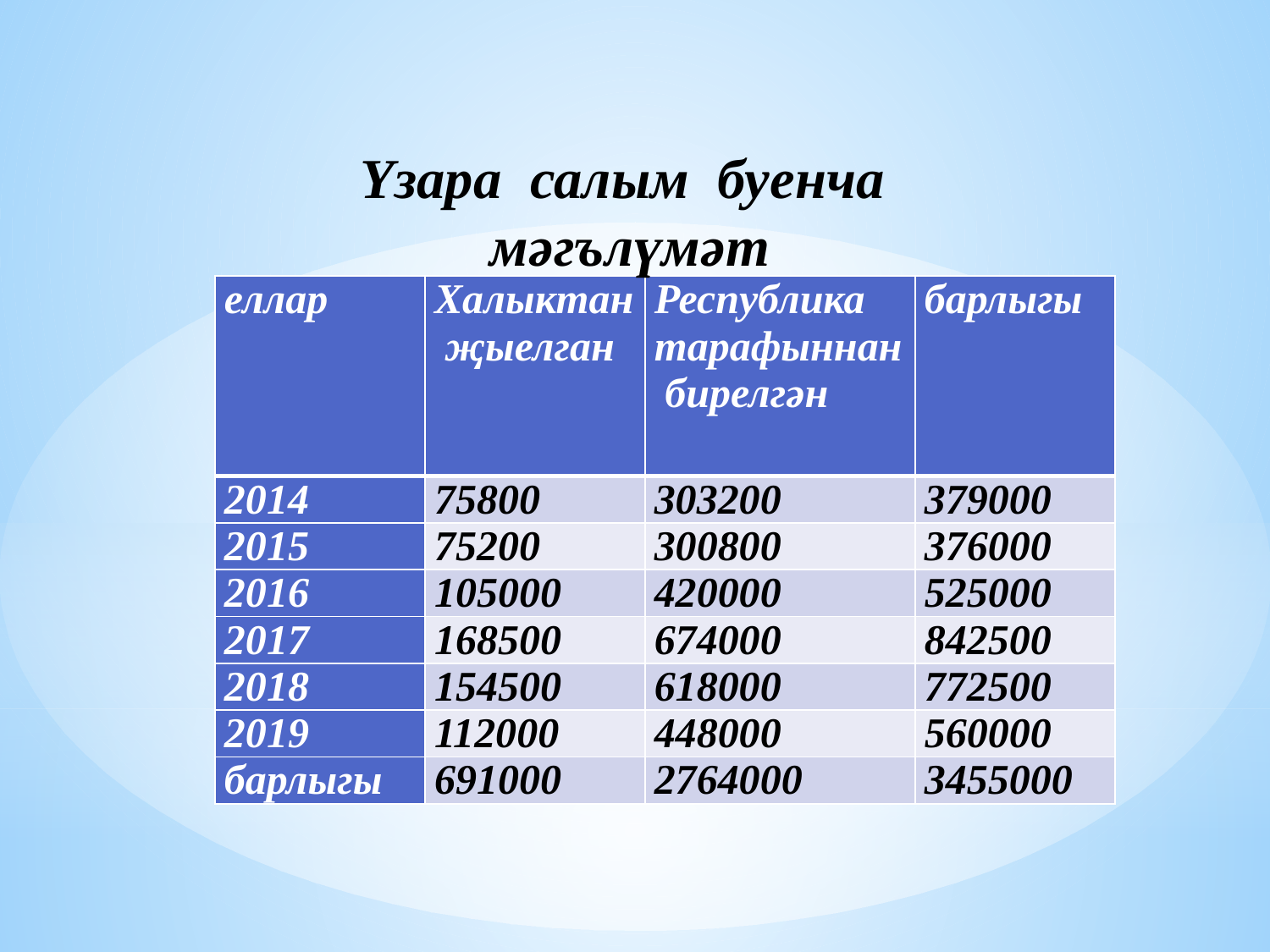

Үзара  салым  буенча  мәгълүмәт
| еллар | Халыктан җыелган | Республика тарафыннан бирелгән | барлыгы |
| --- | --- | --- | --- |
| 2014 | 75800 | 303200 | 379000 |
| 2015 | 75200 | 300800 | 376000 |
| 2016 | 105000 | 420000 | 525000 |
| 2017 | 168500 | 674000 | 842500 |
| 2018 | 154500 | 618000 | 772500 |
| 2019 | 112000 | 448000 | 560000 |
| барлыгы | 691000 | 2764000 | 3455000 |